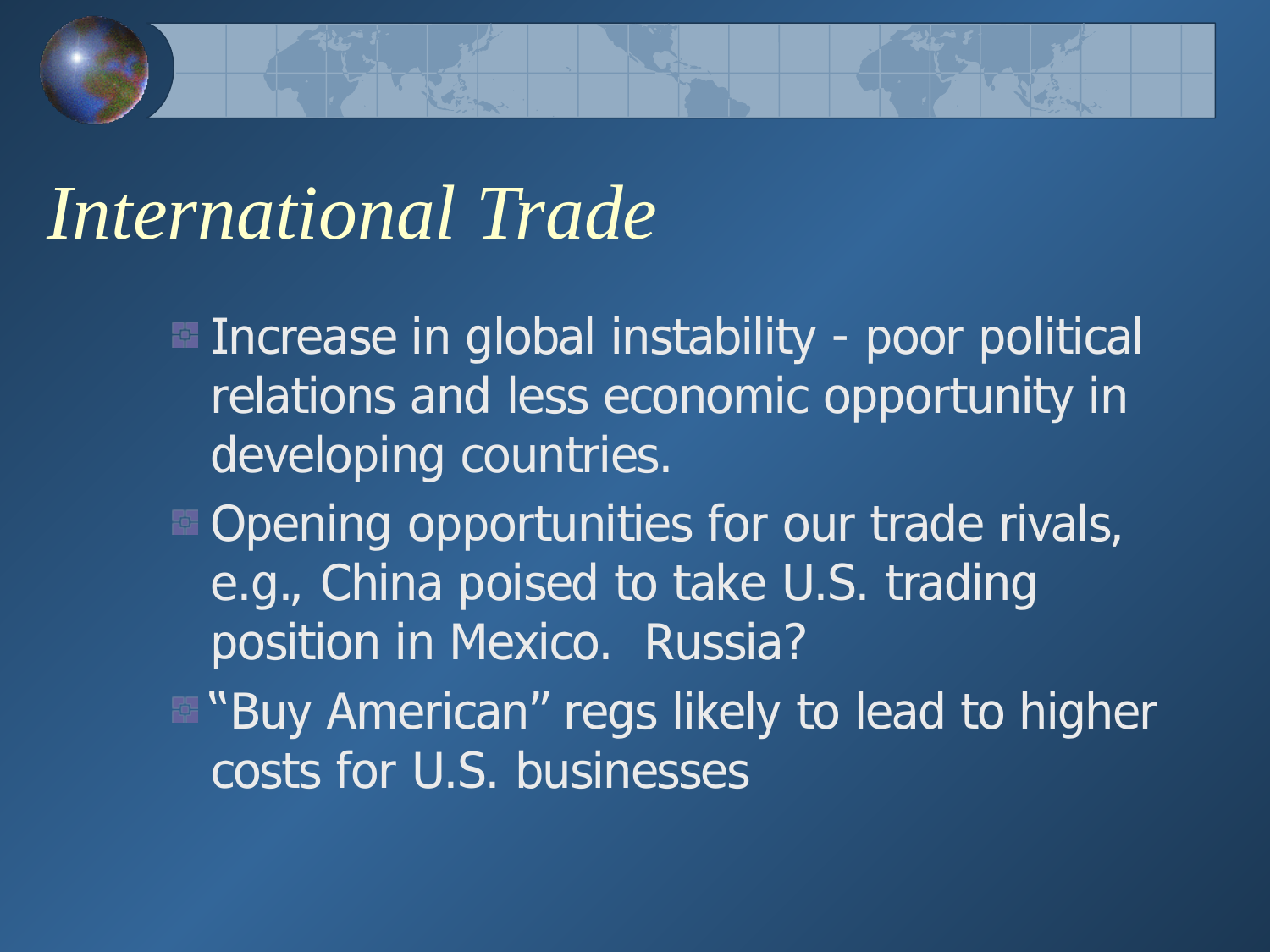

# International Trade
Increase in global instability - poor political relations and less economic opportunity in developing countries.
Opening opportunities for our trade rivals, e.g., China poised to take U.S. trading position in Mexico.  Russia?
“Buy American” regs likely to lead to higher costs for U.S. businesses